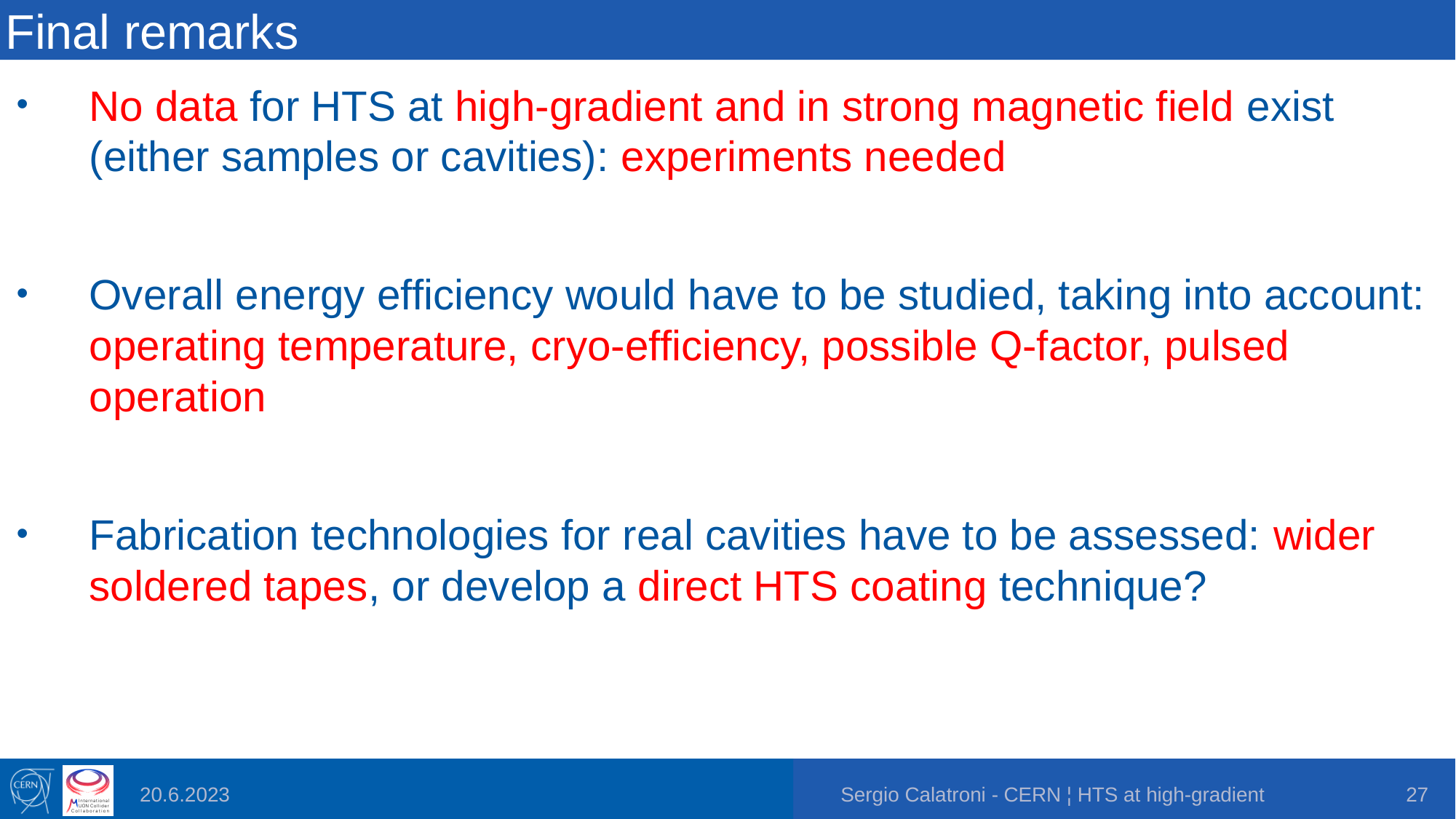

# Final remarks
No data for HTS at high-gradient and in strong magnetic field exist (either samples or cavities): experiments needed

Overall energy efficiency would have to be studied, taking into account: operating temperature, cryo-efficiency, possible Q-factor, pulsed operation

Fabrication technologies for real cavities have to be assessed: wider soldered tapes, or develop a direct HTS coating technique?

20.6.2023
Sergio Calatroni - CERN ¦ HTS at high-gradient
27